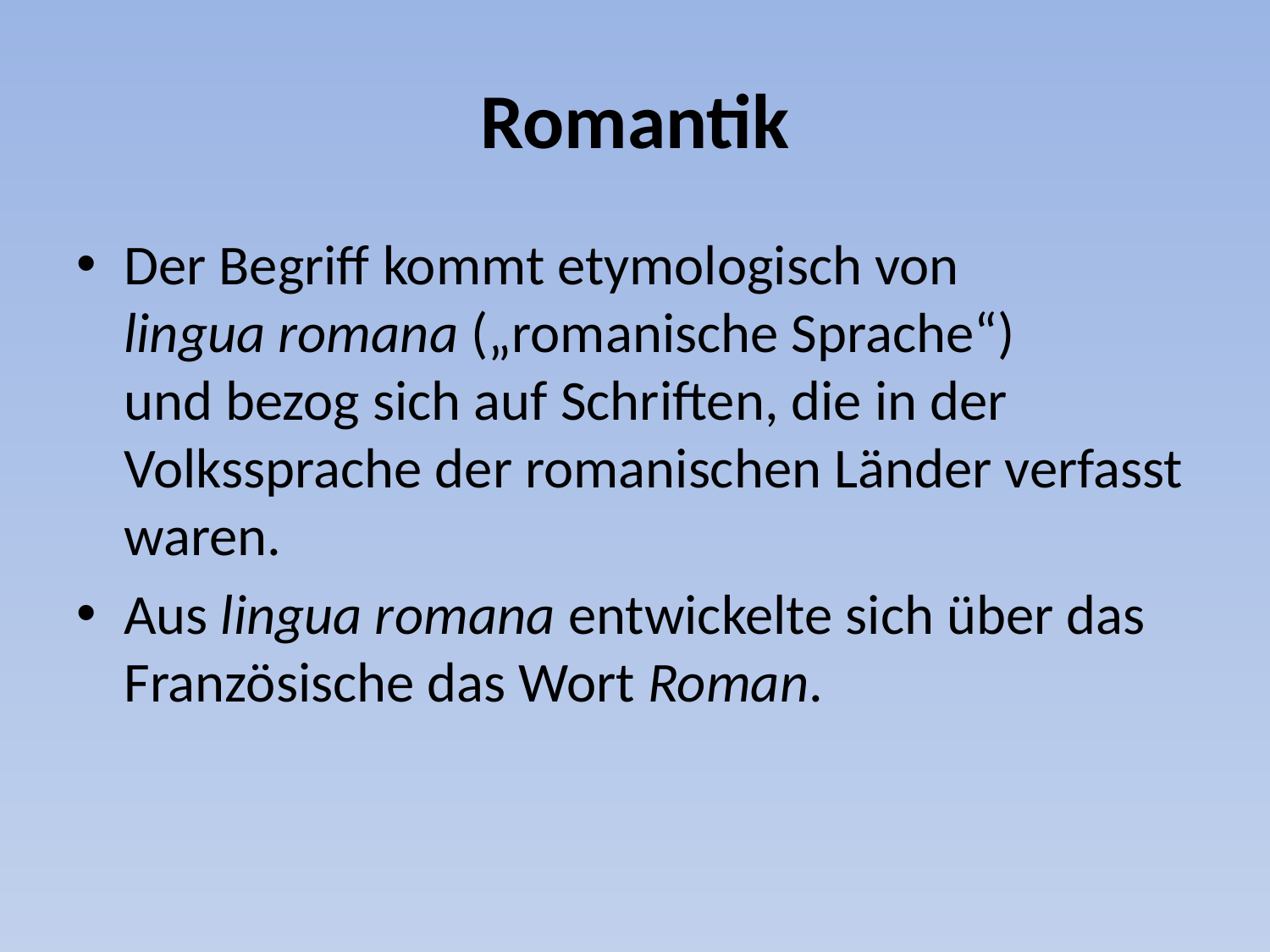

# Romantik
Der Begriff kommt etymologisch von
lingua romana („romanische Sprache“)
und bezog sich auf Schriften, die in der Volkssprache der romanischen Länder verfasst waren.
Aus lingua romana entwickelte sich über das Französische das Wort Roman.